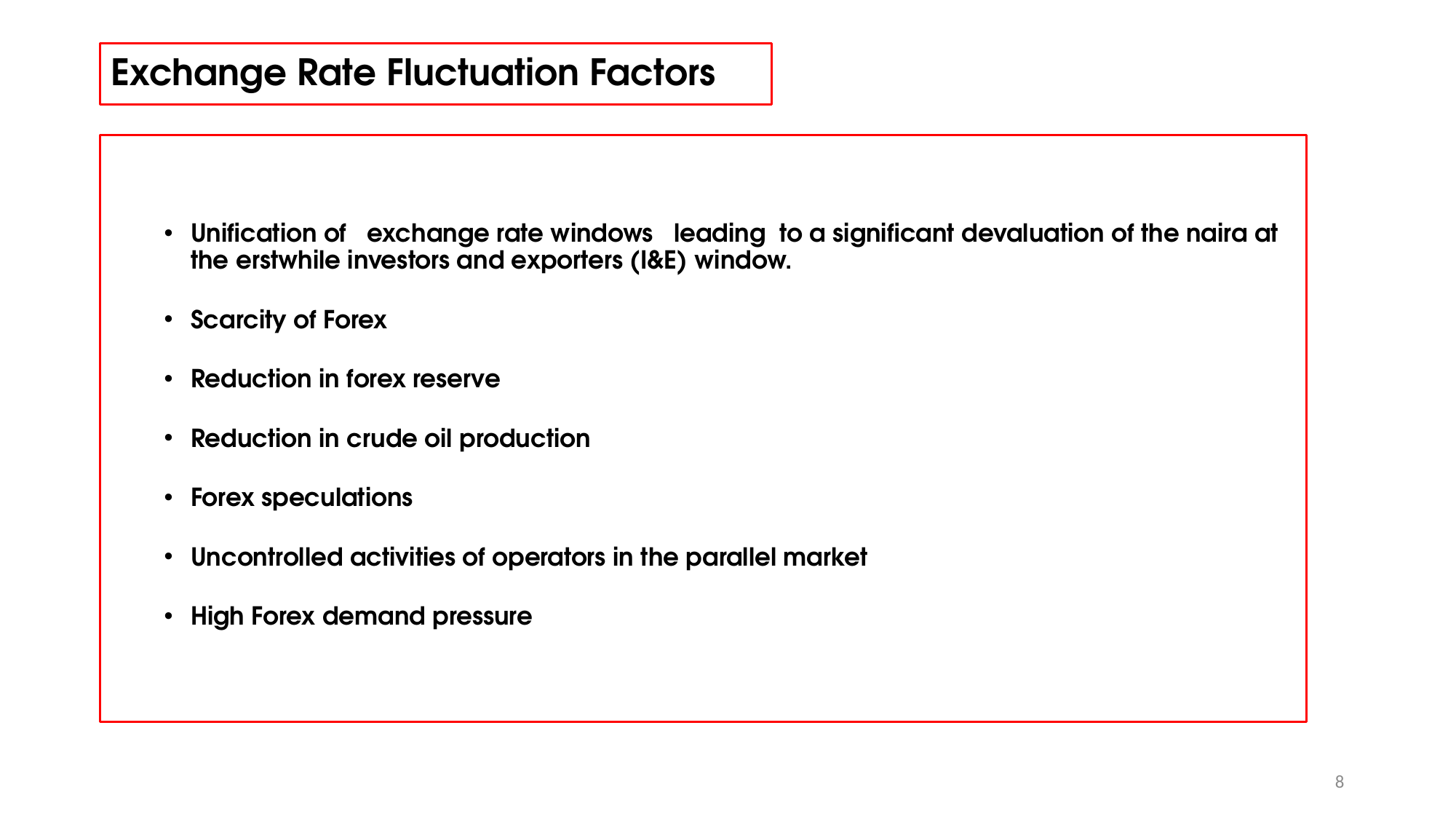

# Exchange Rate Fluctuation Factors

Unification of   exchange rate windows   leading  to a significant devaluation of the naira at the erstwhile investors and exporters (I&E) window.

Scarcity of Forex

Reduction in forex reserve

Reduction in crude oil production

Forex speculations

Uncontrolled activities of operators in the parallel market

High Forex demand pressure

8